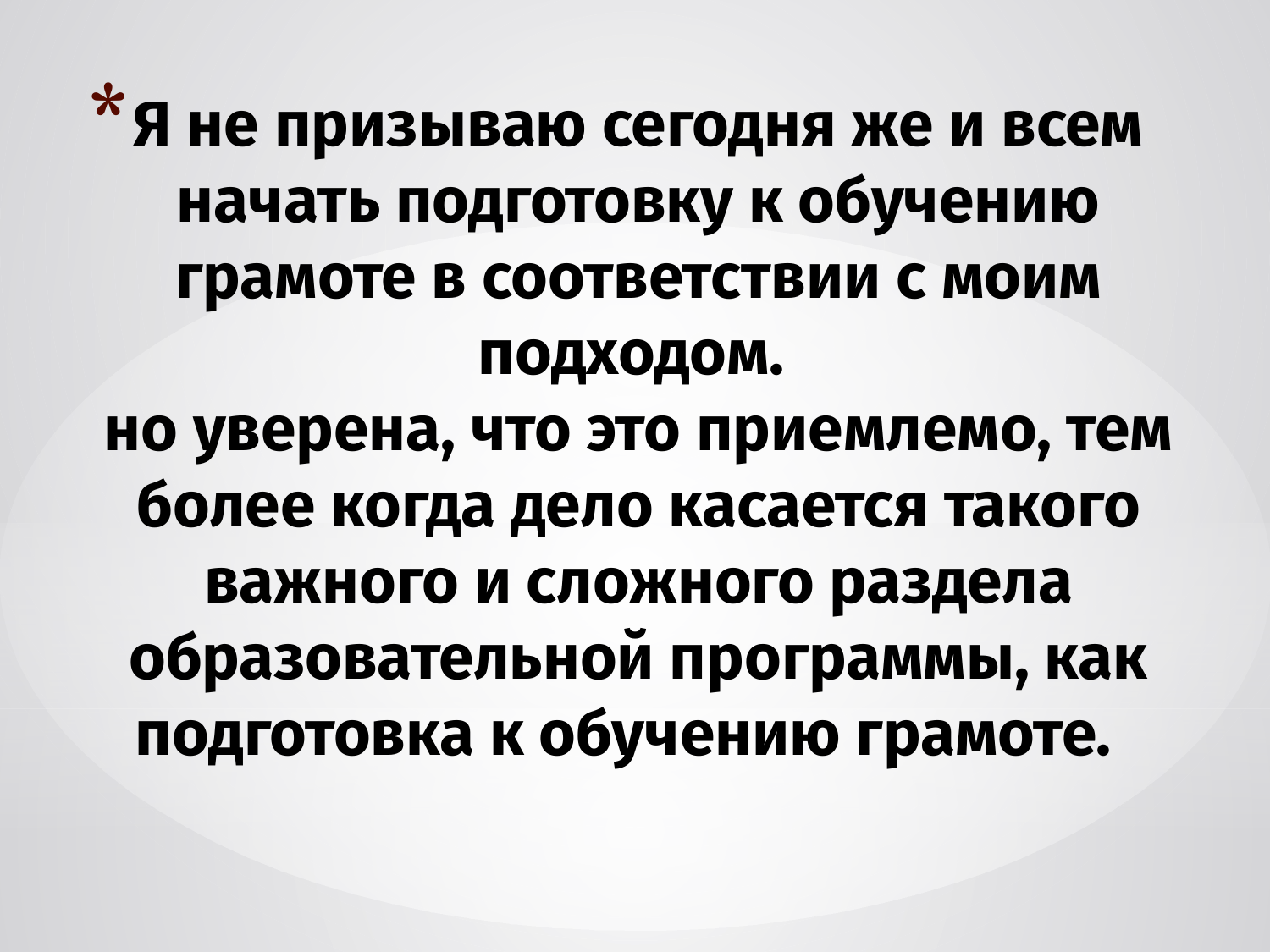

# Я не призываю сегодня же и всем начать подготовку к обучению грамоте в соответствии с моим подходом. но уверена, что это приемлемо, тем более когда дело касается такого важного и сложного раздела образовательной программы, как подготовка к обучению грамоте.